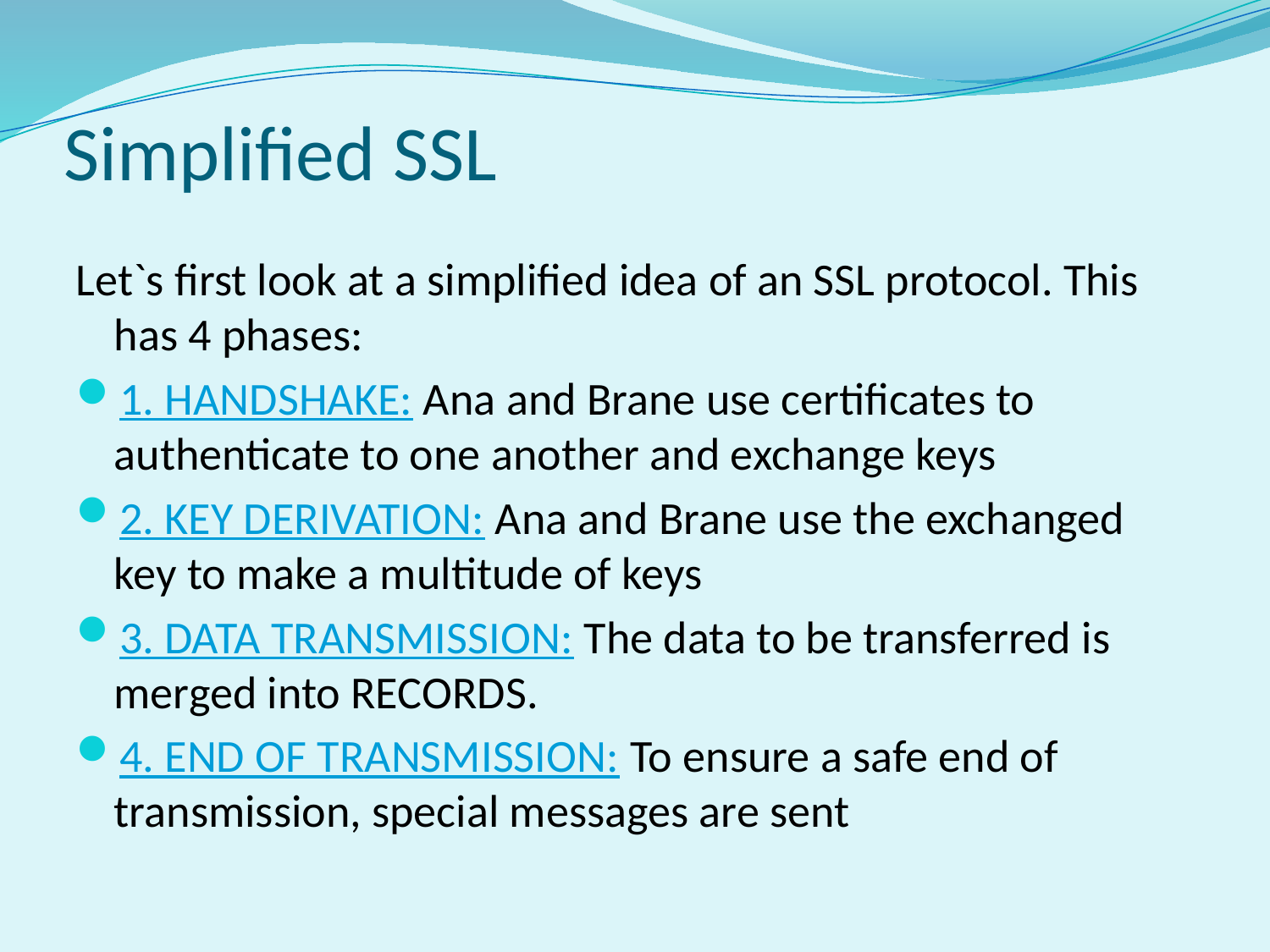

# Simplified SSL
Let`s first look at a simplified idea of an SSL protocol. This has 4 phases:
1. HANDSHAKE: Ana and Brane use certificates to authenticate to one another and exchange keys
2. KEY DERIVATION: Ana and Brane use the exchanged key to make a multitude of keys
3. DATA TRANSMISSION: The data to be transferred is merged into RECORDS.
4. END OF TRANSMISSION: To ensure a safe end of transmission, special messages are sent